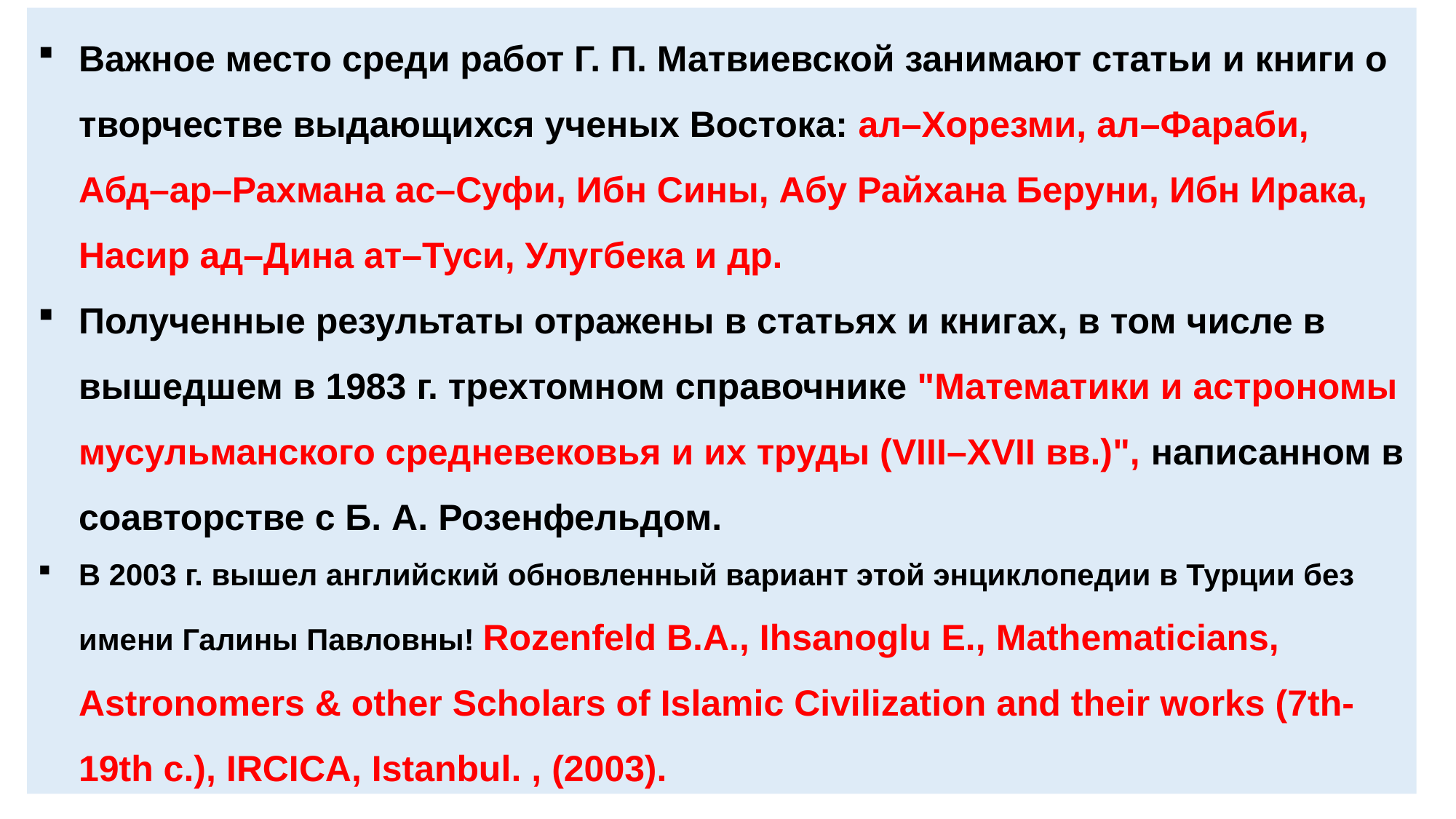

Важное место среди работ Г. П. Матвиевской занимают статьи и книги о творчестве выдающихся ученых Востока: ал–Хорезми, ал–Фараби, Абд–ар–Рахмана ас–Суфи, Ибн Сины, Абу Райхана Беруни, Ибн Ирака, Насир ад–Дина ат–Туси, Улугбека и др.
Полученные результаты отражены в статьях и книгах, в том числе в вышедшем в 1983 г. трехтомном справочнике "Математики и астрономы мусульманского средневековья и их труды (VIII–XVII вв.)", написанном в соавторстве с Б. А. Розенфельдом.
В 2003 г. вышел английский обновленный вариант этой энциклопедии в Турции без имени Галины Павловны! Rozenfeld B.A., Ihsanoglu E., Mathematicians, Astronomers & other Scholars of Islamic Civilization and their works (7th-19th c.), IRCICA, Istanbul. , (2003).